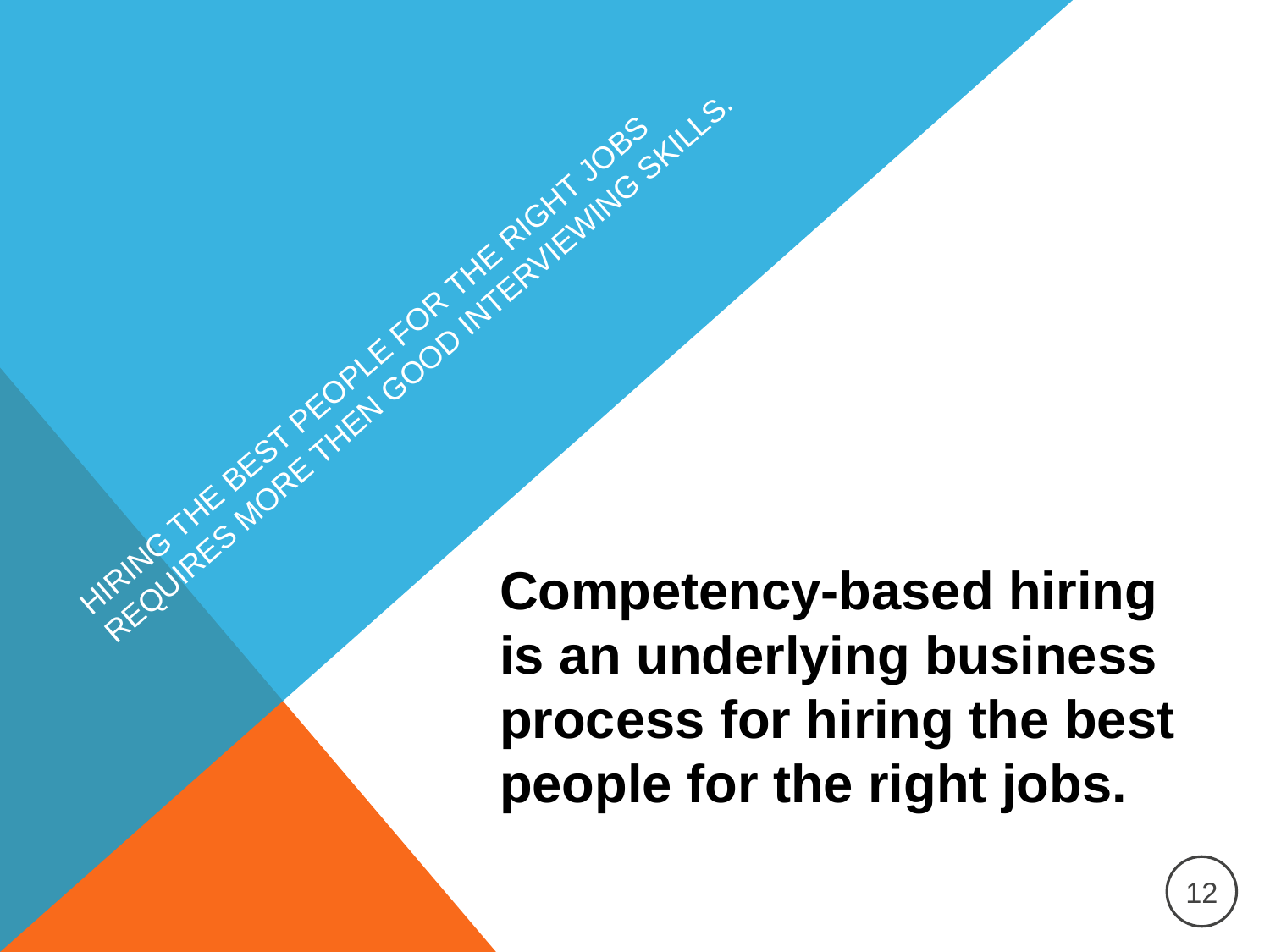

# Hiring the best people for the right jobs requires more then good interviewing skills.
Competency-based hiring is an underlying business process for hiring the best people for the right jobs.

12